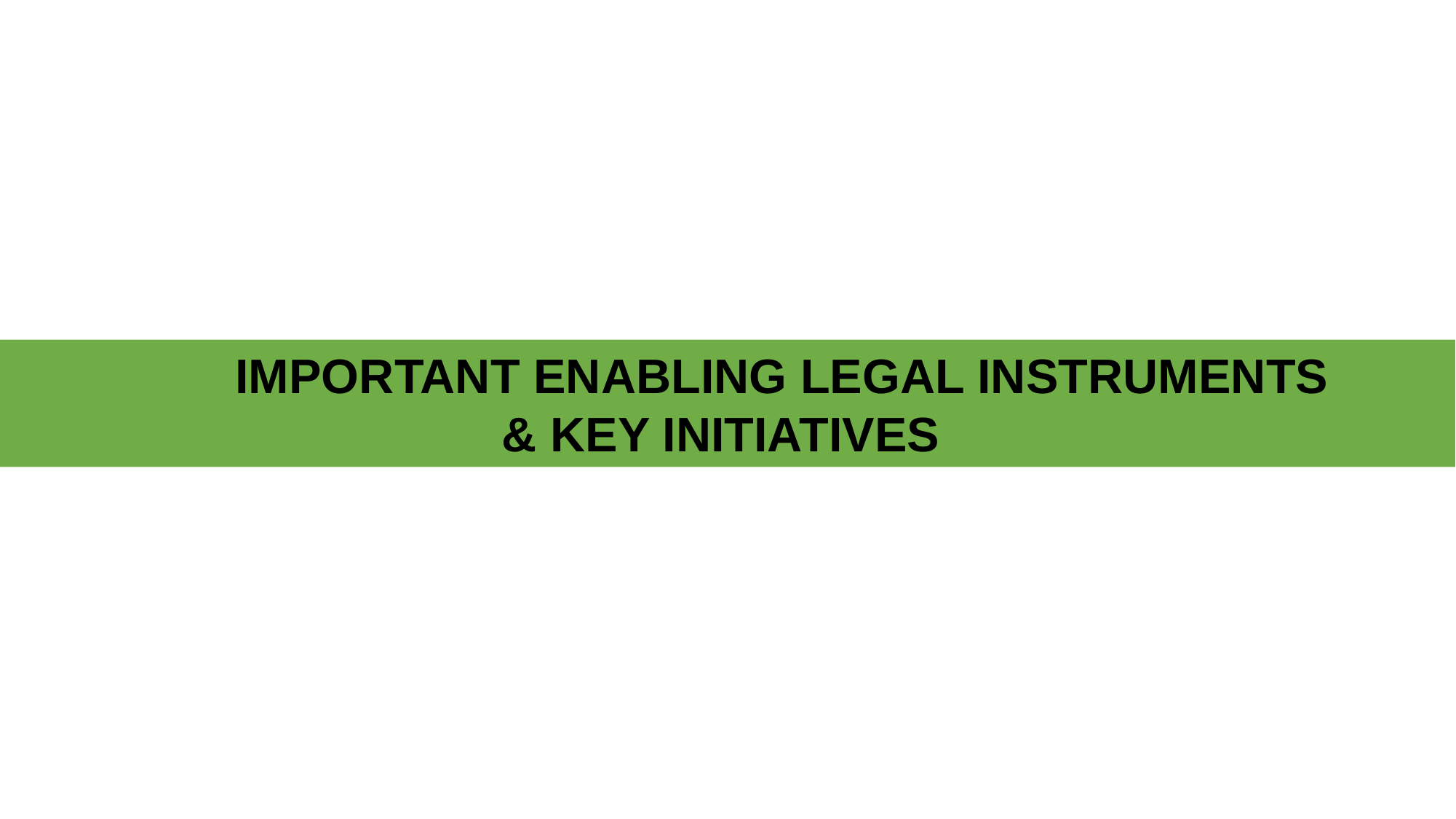

IMPORTANT ENABLING LEGAL INSTRUMENTS
& KEY INITIATIVES